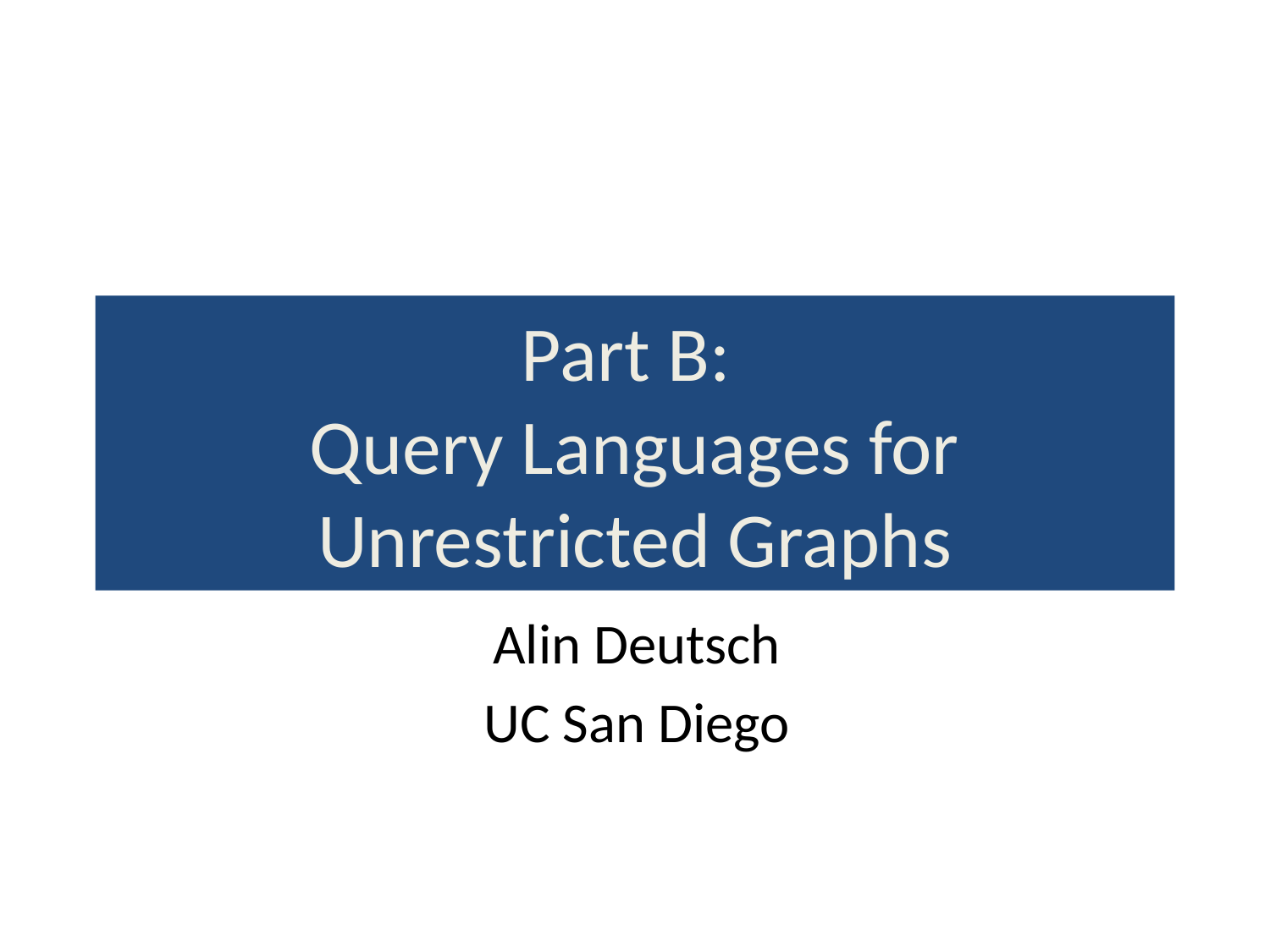

# Part B: Query Languages for Unrestricted Graphs
Alin Deutsch
UC San Diego